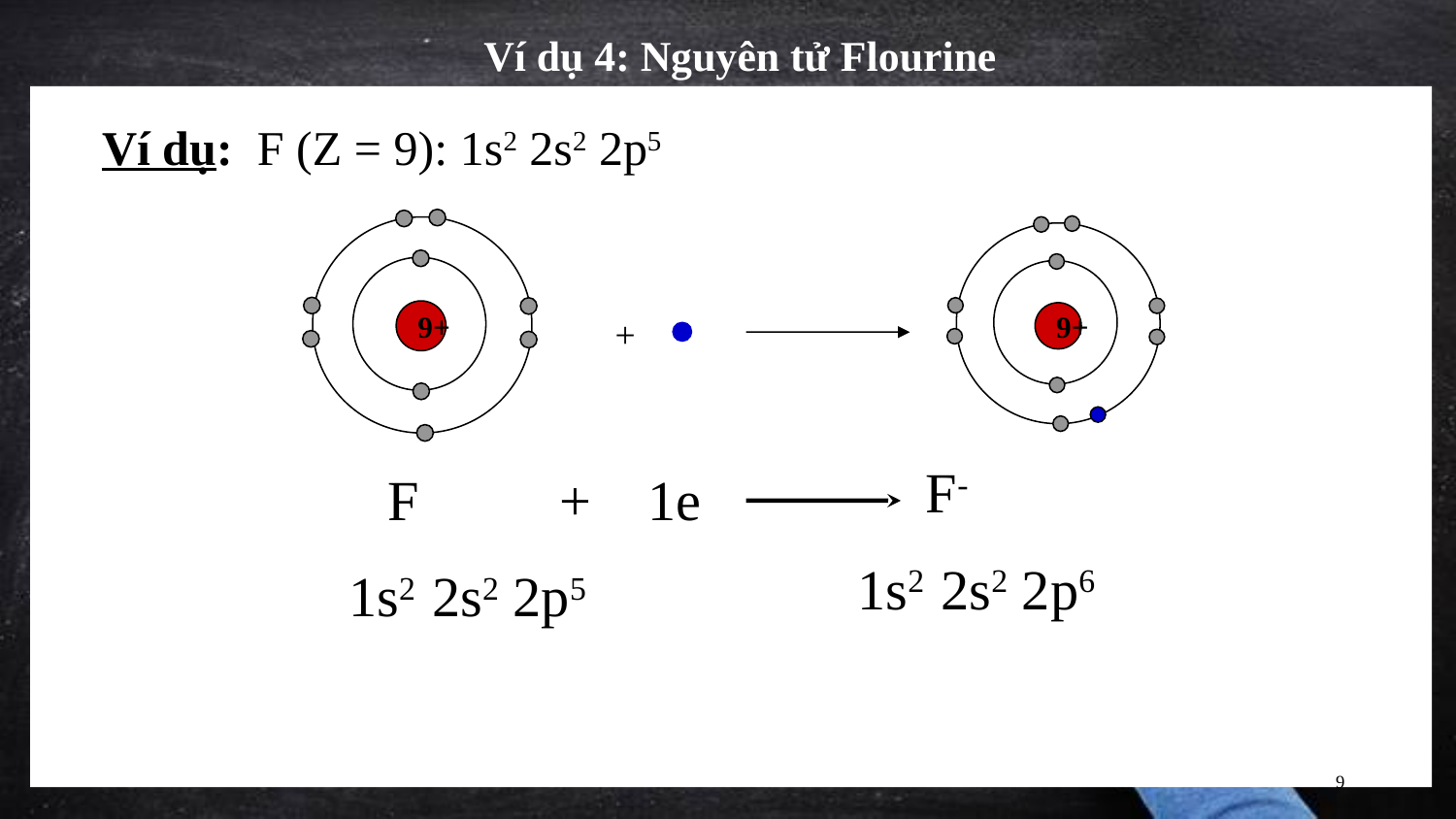

Ví dụ 4: Nguyên tử Flourine

Ví dụ:  F (Z = 9): 1s2 2s2 2p5

9+

9+

+

F-
                   1s2  2s2 2p6
F          +    1e
 1s2  2s2 2p5

9